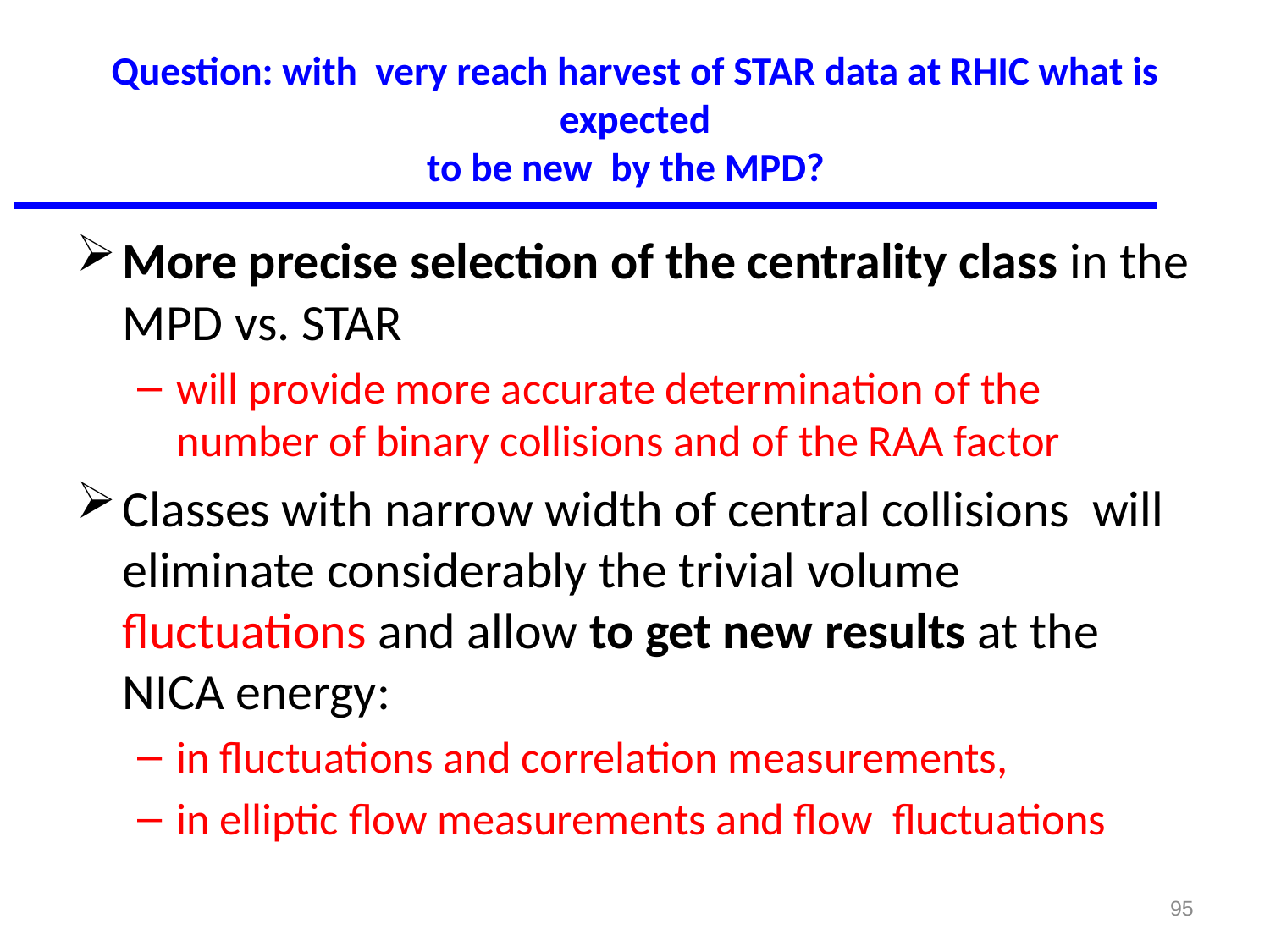

# Question: with  very reach harvest of STAR data at RHIC what is expected to be new  by the MPD?
More precise selection of the centrality class in the MPD vs. STAR
will provide more accurate determination of the number of binary collisions and of the RAA factor
Classes with narrow width of central collisions  will eliminate considerably the trivial volume fluctuations and allow to get new results at the NICA energy:
in fluctuations and correlation measurements,
in elliptic flow measurements and flow  fluctuations
95